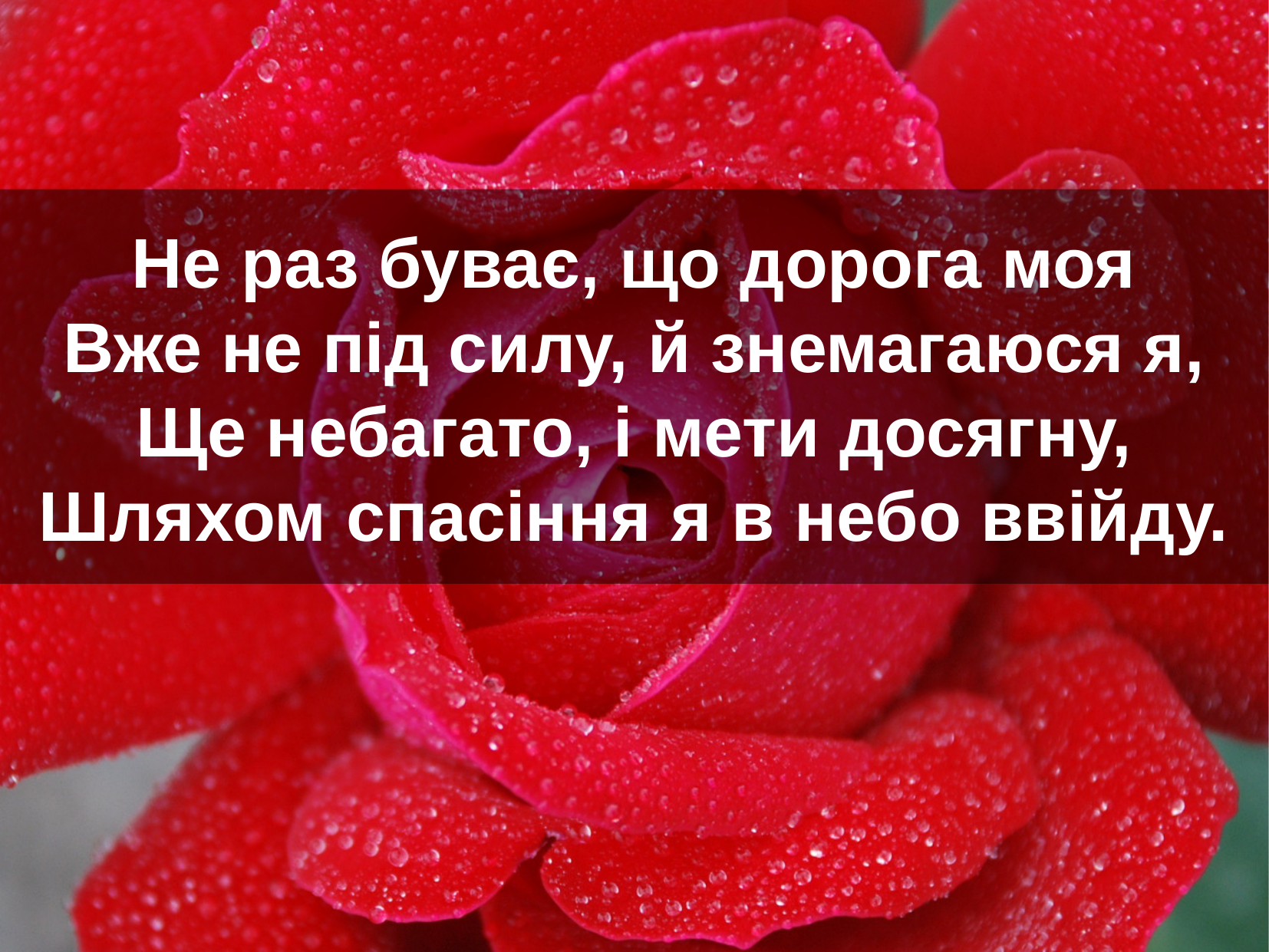

Не раз буває, що дорога моя
Вже не під силу, й знемагаюся я,
Ще небагато, і мети досягну,
Шляхом спасіння я в небо ввійду.